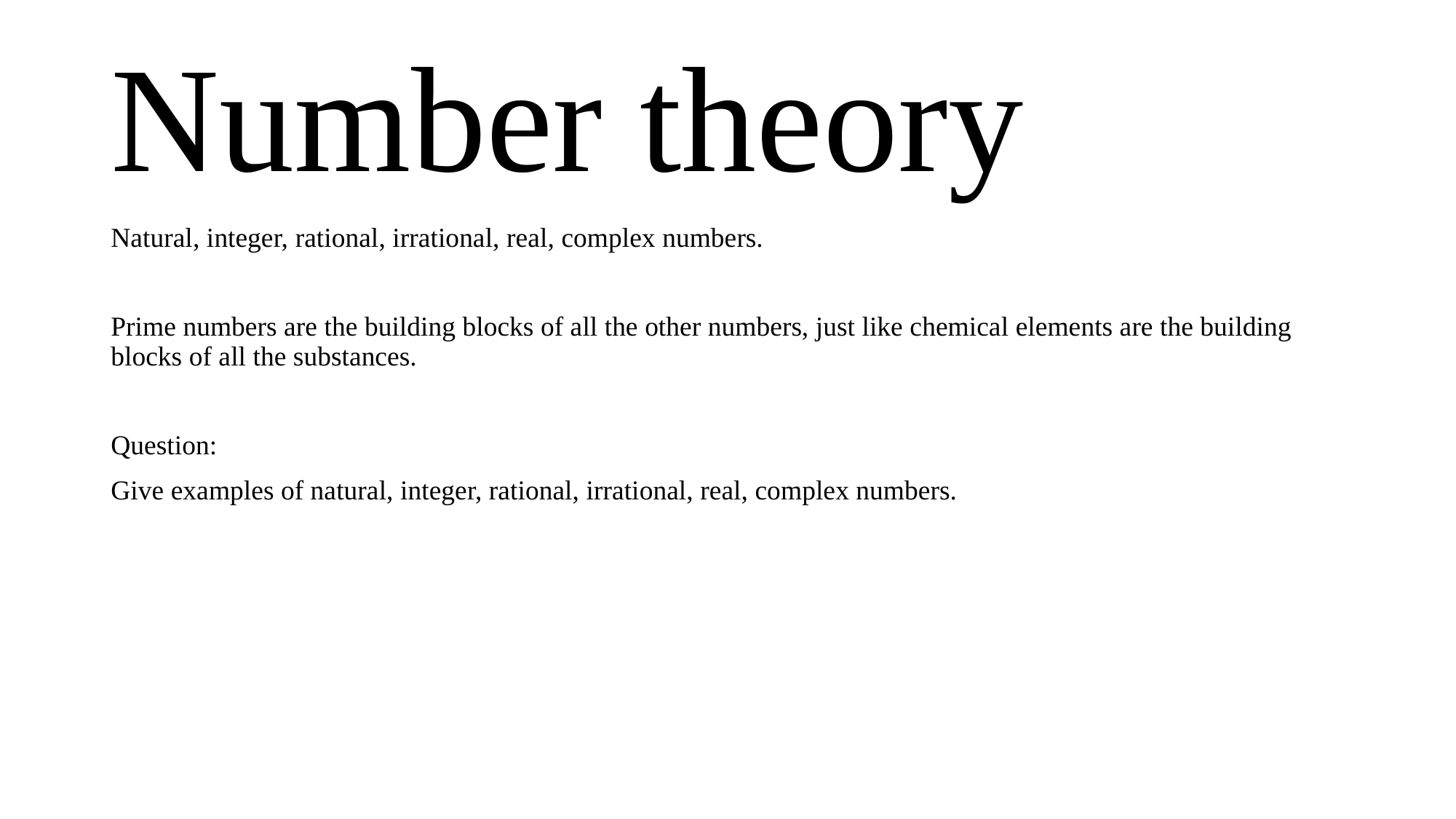

# Number theory
Natural, integer, rational, irrational, real, complex numbers.

Prime numbers are the building blocks of all the other numbers, just like chemical elements are the building blocks of all the substances.

Question:
Give examples of natural, integer, rational, irrational, real, complex numbers.